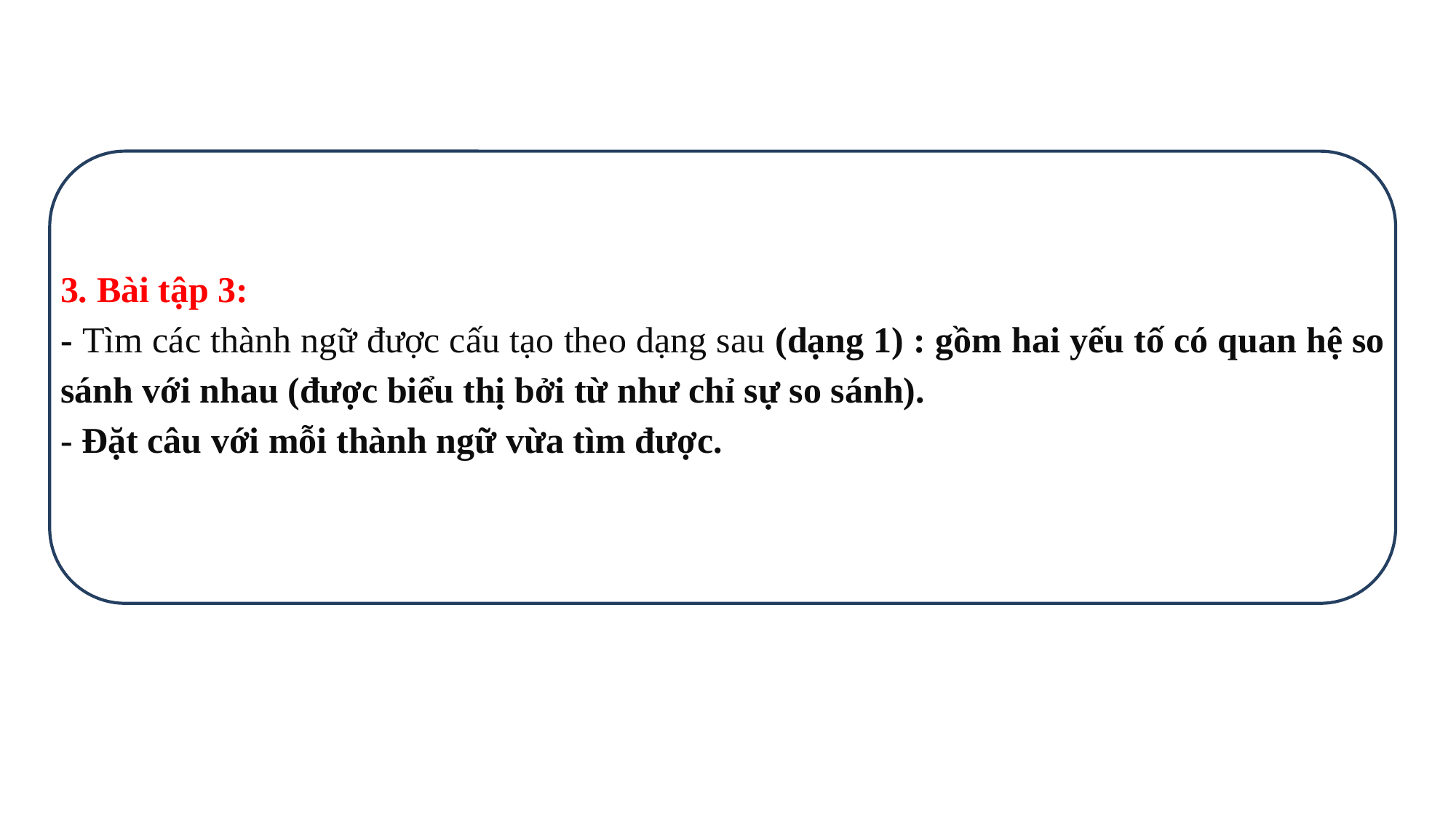

3. Bài tập 3:
- Tìm các thành ngữ được cấu tạo theo dạng sau (dạng 1) : gồm hai yếu tố có quan hệ so sánh với nhau (được biểu thị bởi từ như chỉ sự so sánh).
- Đặt câu với mỗi thành ngữ vừa tìm được.